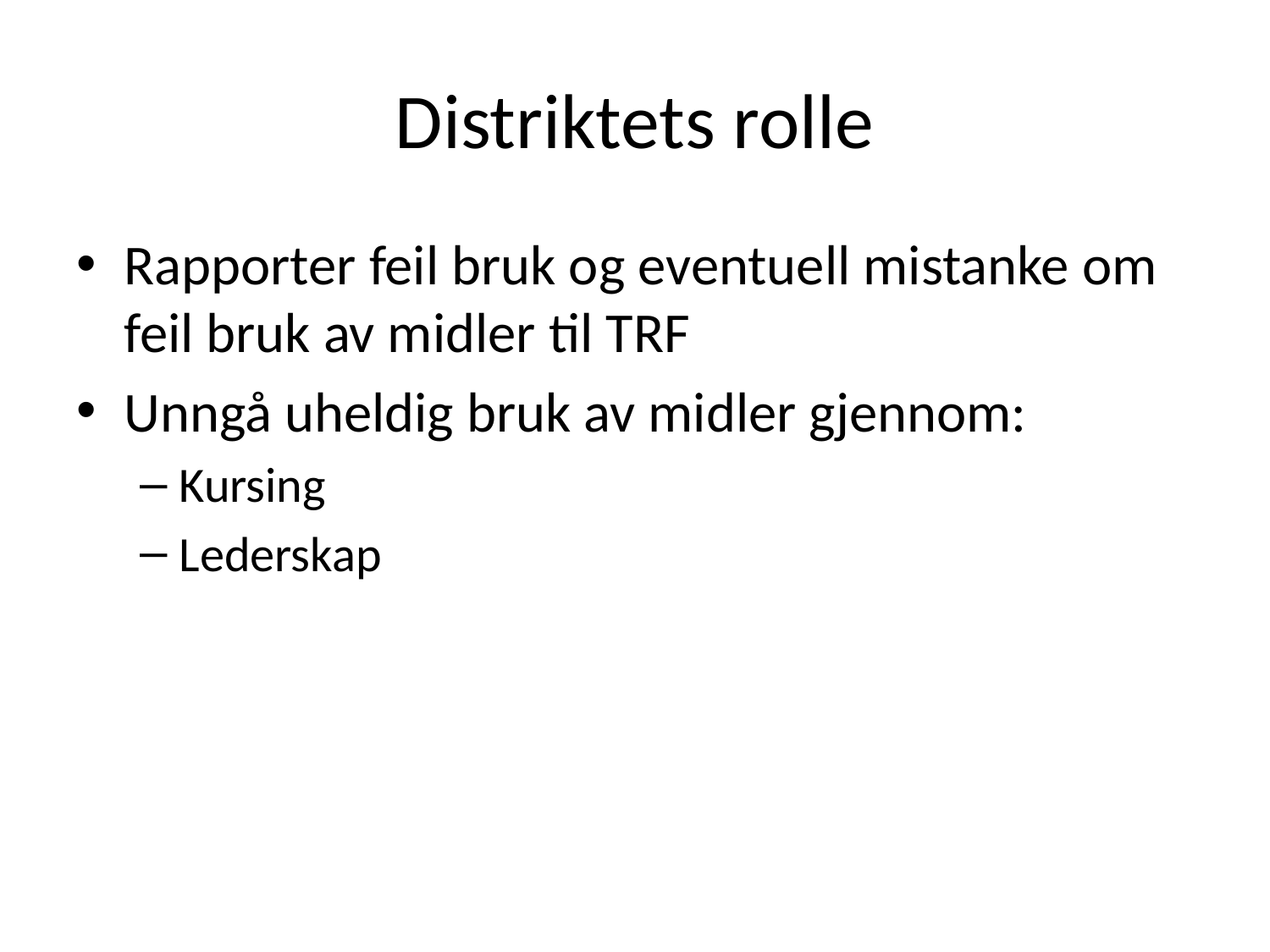

# Distriktets rolle
Rapporter feil bruk og eventuell mistanke om feil bruk av midler til TRF
Unngå uheldig bruk av midler gjennom:
Kursing
Lederskap